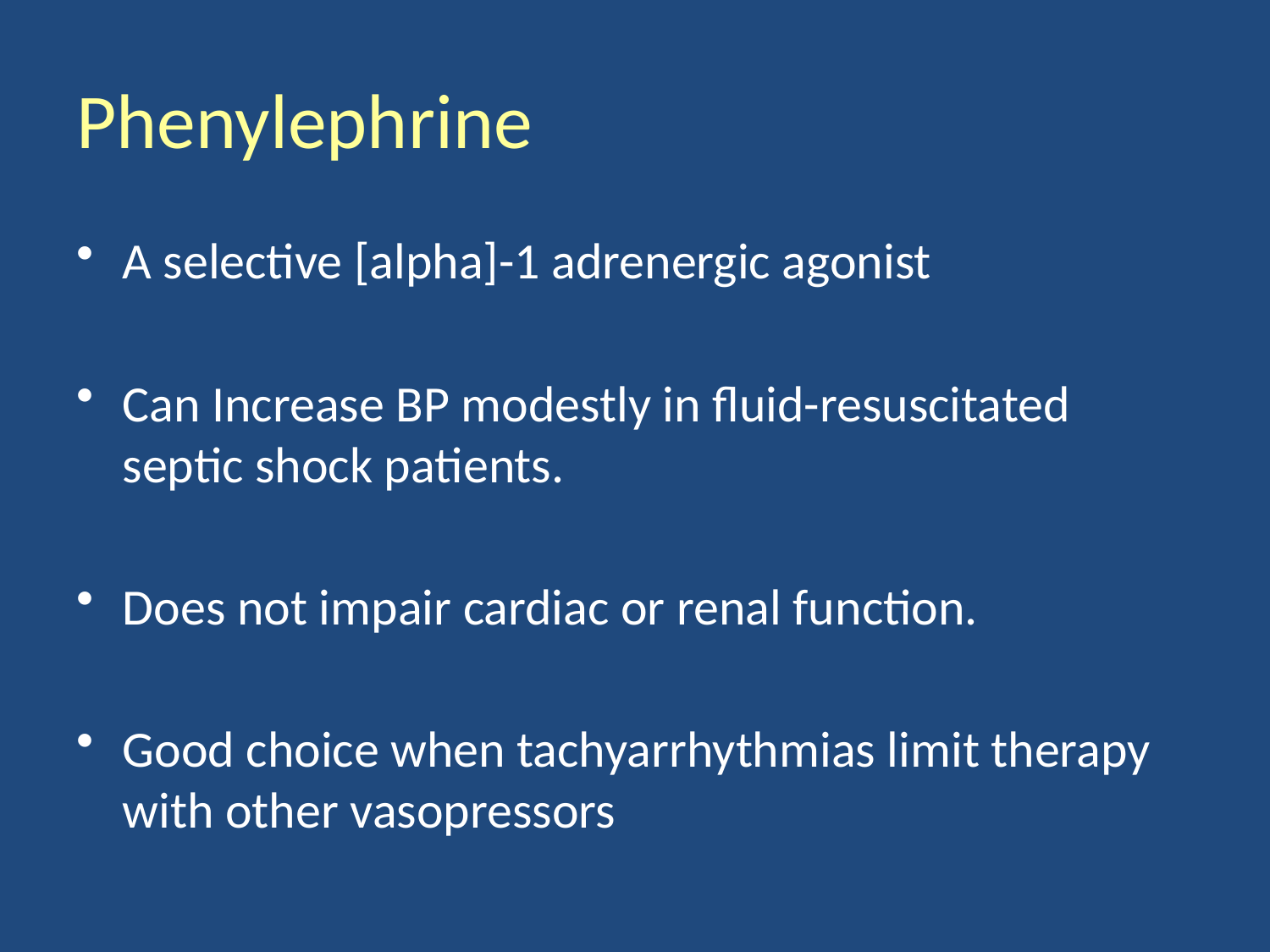

# Phenylephrine
A selective [alpha]-1 adrenergic agonist

Can Increase BP modestly in fluid-resuscitated septic shock patients.

Does not impair cardiac or renal function.

Good choice when tachyarrhythmias limit therapy with other vasopressors